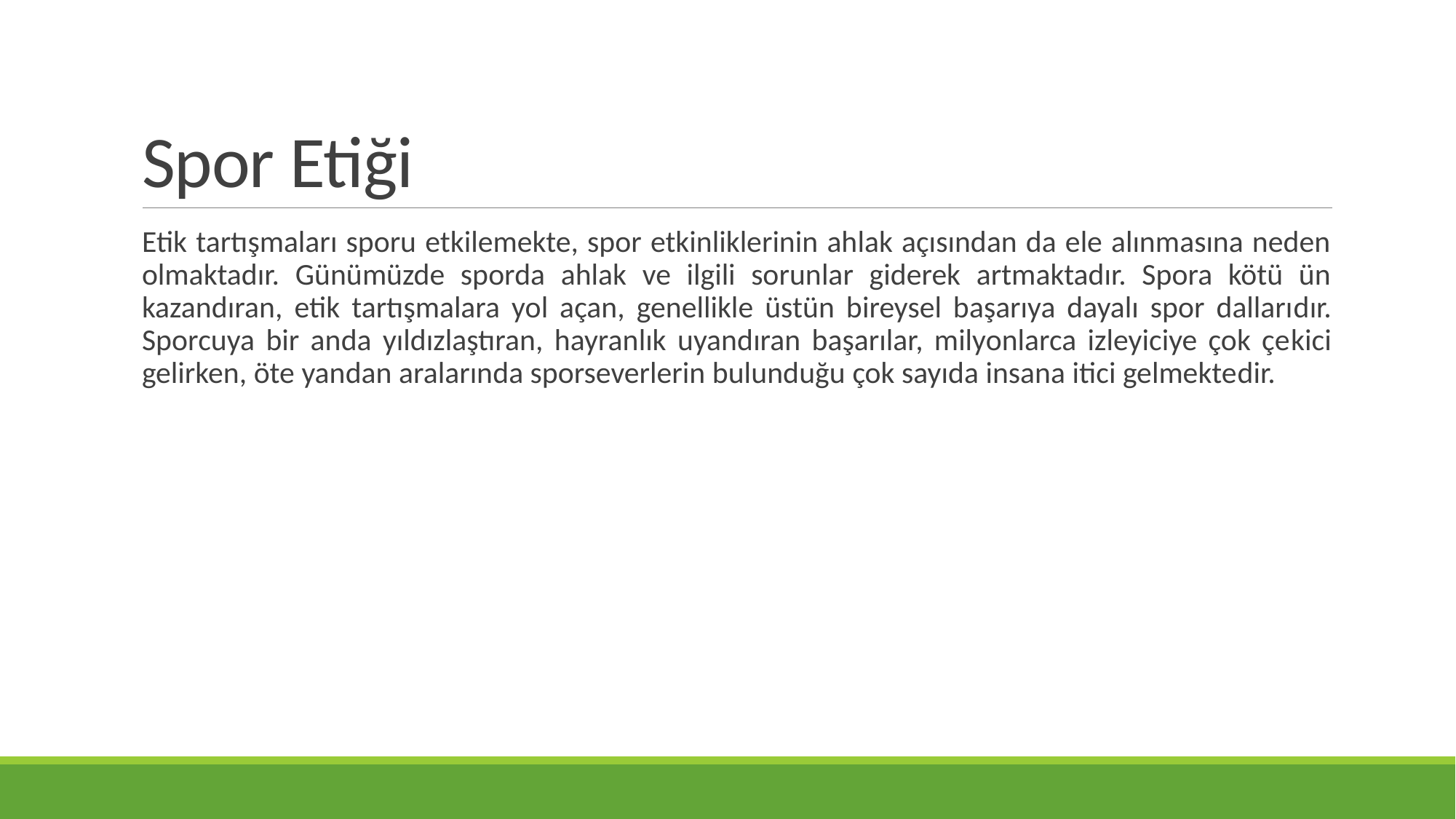

# Spor Etiği
Etik tartışmaları sporu etkilemekte, spor etkinliklerinin ahlak açısından da ele alınmasına neden olmaktadır. Günümüzde sporda ahlak ve ilgili sorunlar giderek artmaktadır. Spora kötü ün kazandıran, etik tartışmalara yol açan, genellikle üstün bireysel başarıya dayalı spor dalları­dır. Sporcuya bir anda yıldızlaştıran, hayranlık uyandıran başarılar, milyonlarca izleyiciye çok çe­kici gelirken, öte yandan aralarında sporseverlerin bulunduğu çok sayıda insana itici gelmekte­dir.